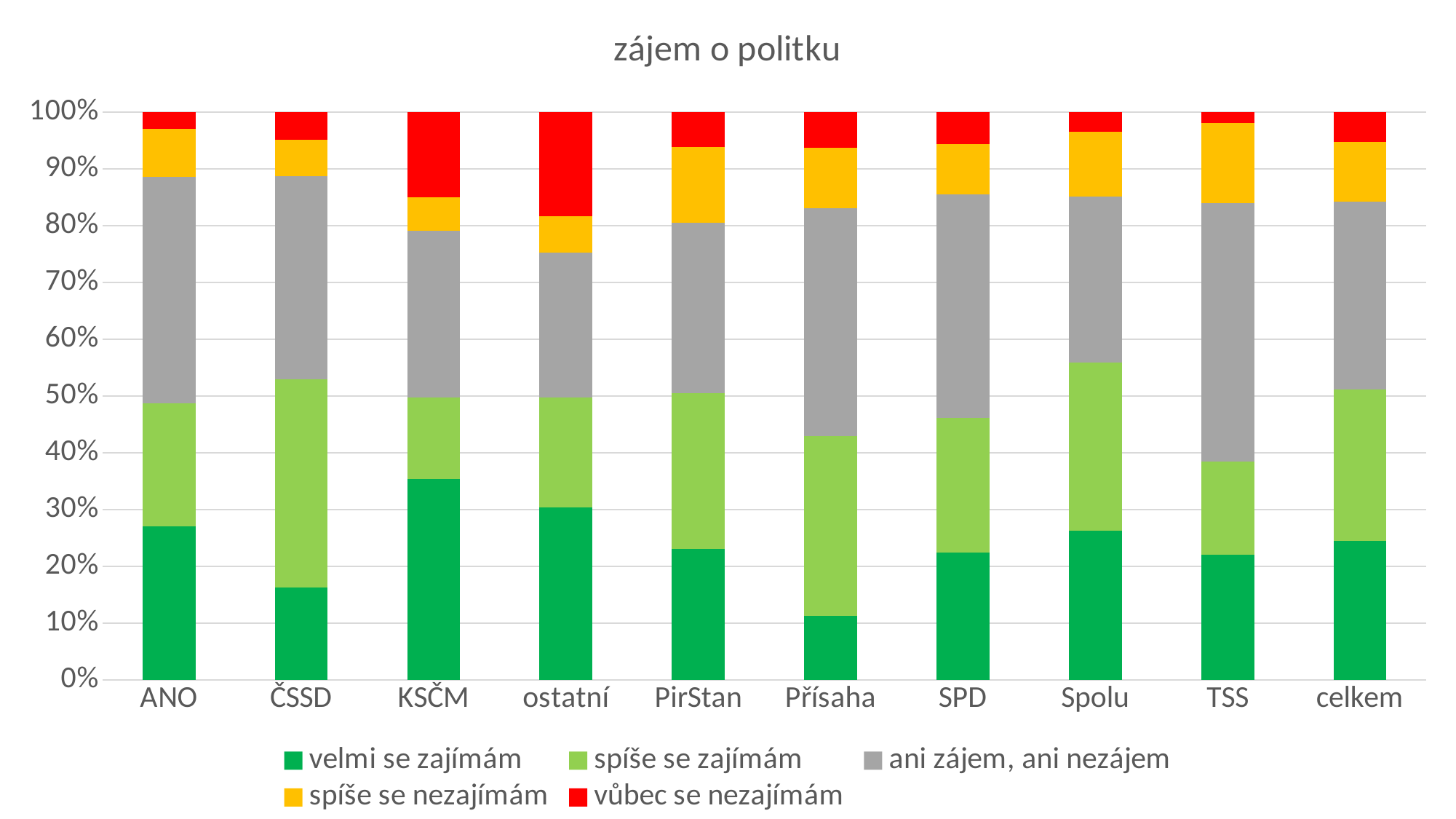

### Chart: zájem o politku

| Category | velmi se zajímám | spíše se zajímám | ani zájem, ani nezájem | spíše se nezajímám | vůbec se nezajímám |
|---|---|---|---|---|---|
| ANO | 27.376674337621953 | 22.113594449043873 | 40.42578402155784 | 8.55454445188835 | 2.9877571050345124 |
| ČSSD | 16.292140855382208 | 36.852322163993314 | 35.985889823768844 | 6.399414290467828 | 4.85540513421071 |
| KSČM | 35.7923661012252 | 14.456726852743143 | 29.679630796339808 | 5.967892823844743 | 15.143990217831574 |
| ostatní | 30.725548058624607 | 19.536827021888545 | 25.766336547834456 | 6.429721972334019 | 18.486597595093958 |
| PirStan | 23.572420681593133 | 28.11321841538465 | 30.758757387167734 | 13.554592768877697 | 6.3352729649175625 |
| Přísaha | 11.508276781267446 | 32.20195098744672 | 40.90453093193824 | 10.86285759773652 | 6.3568765833487735 |
| SPD | 22.703474006286264 | 23.987724183874544 | 39.79073956527453 | 8.995838079612286 | 5.684995172754893 |
| Spolu | 26.828105762666315 | 30.106779709188924 | 29.784118108691192 | 11.686730330252589 | 3.4479227804091357 |
| TSS | 23.59078030434042 | 17.5842191741091 | 48.90816789631605 | 15.085143652148247 | 2.01234873373288 |
| celkem | 24.91373016526585 | 27.132848322499836 | 33.726506879045246 | 10.789142101312091 | 5.28045655514604 |
#